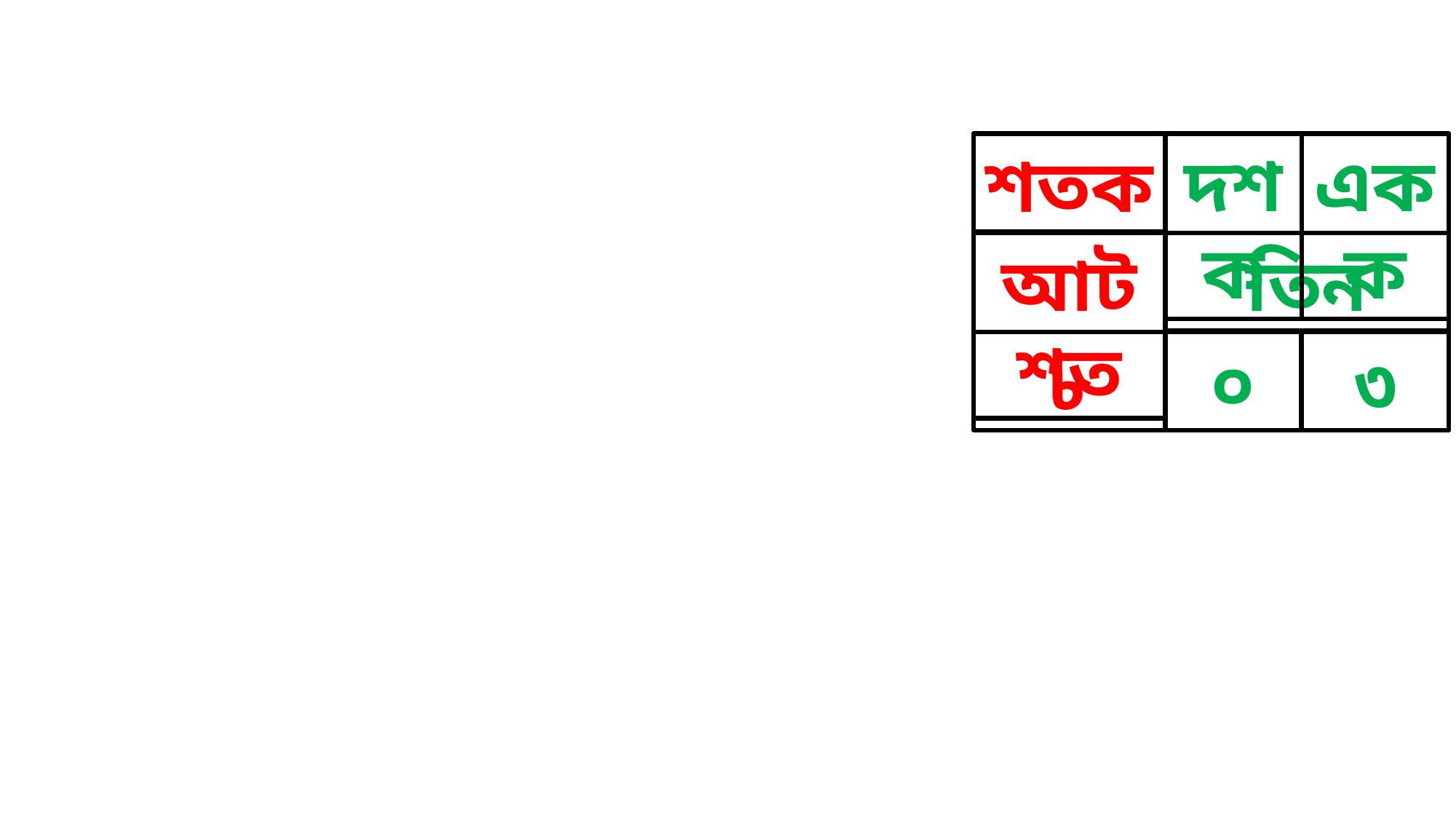

শতক
দশক
একক
তিন
আটশত
৮
০
৩